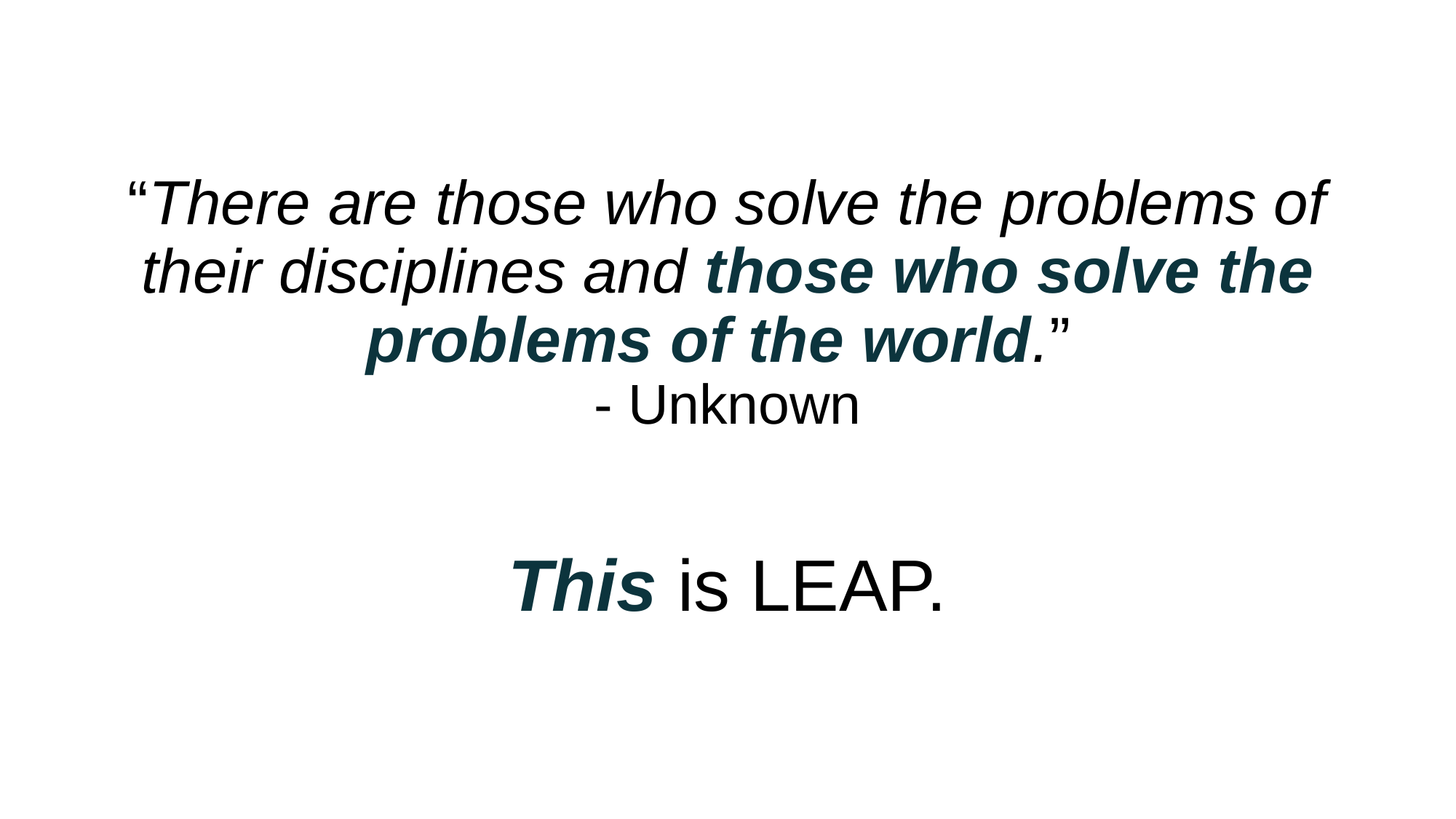

# “There are those who solve the problems of their disciplines and those who solve the problems of the world.” - Unknown
This is LEAP.